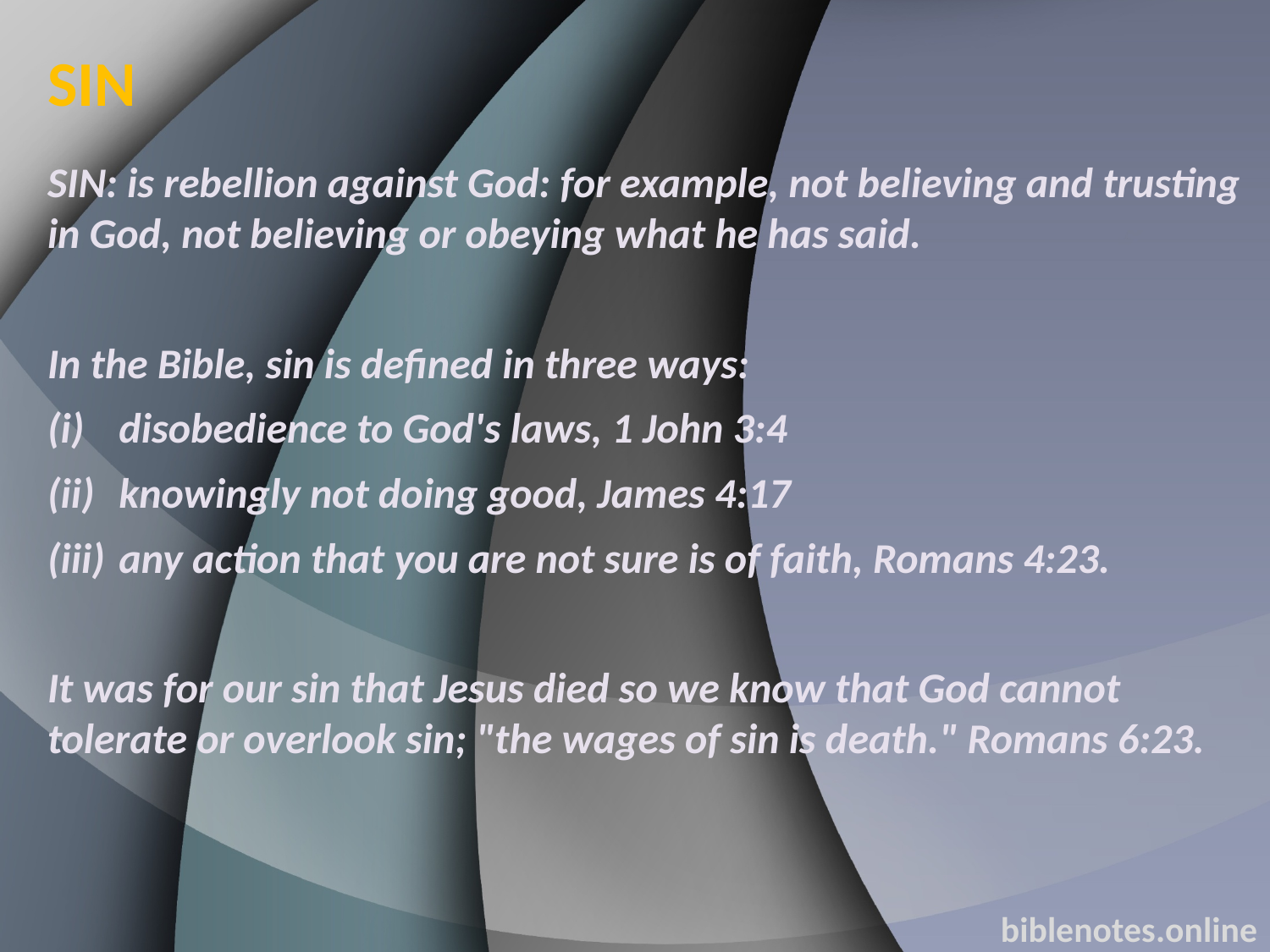

SIN

SIN: is rebellion against God: for example, not believing and trusting in God, not believing or obeying what he has said.

In the Bible, sin is defined in three ways:
disobedience to God's laws, 1 John 3:4
knowingly not doing good, James 4:17
any action that you are not sure is of faith, Romans 4:23.

It was for our sin that Jesus died so we know that God cannot tolerate or overlook sin; "the wages of sin is death." Romans 6:23.